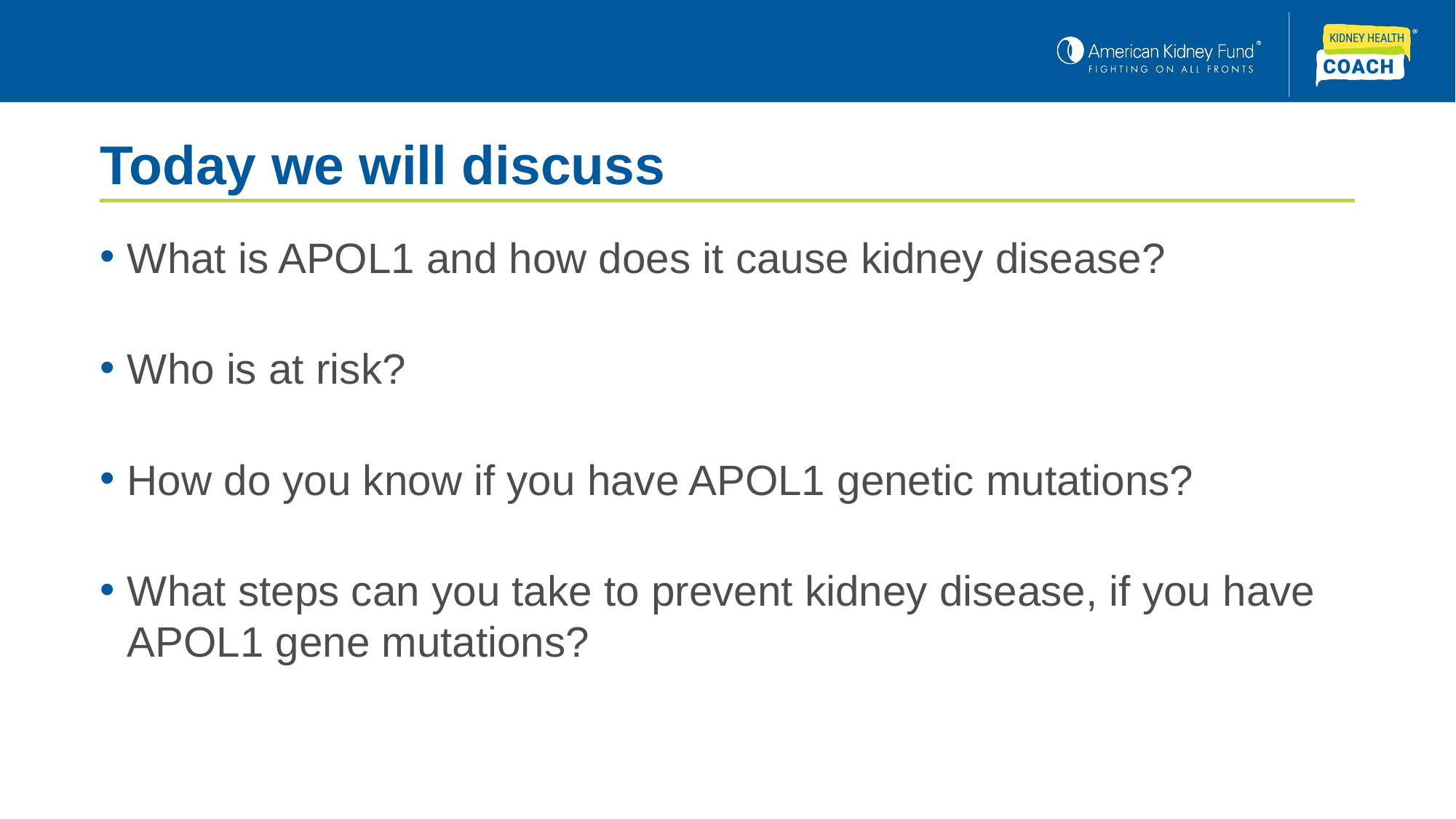

# Today we will discuss
What is APOL1 and how does it cause kidney disease?
Who is at risk?
How do you know if you have APOL1 genetic mutations?
What steps can you take to prevent kidney disease, if you have APOL1 gene mutations?